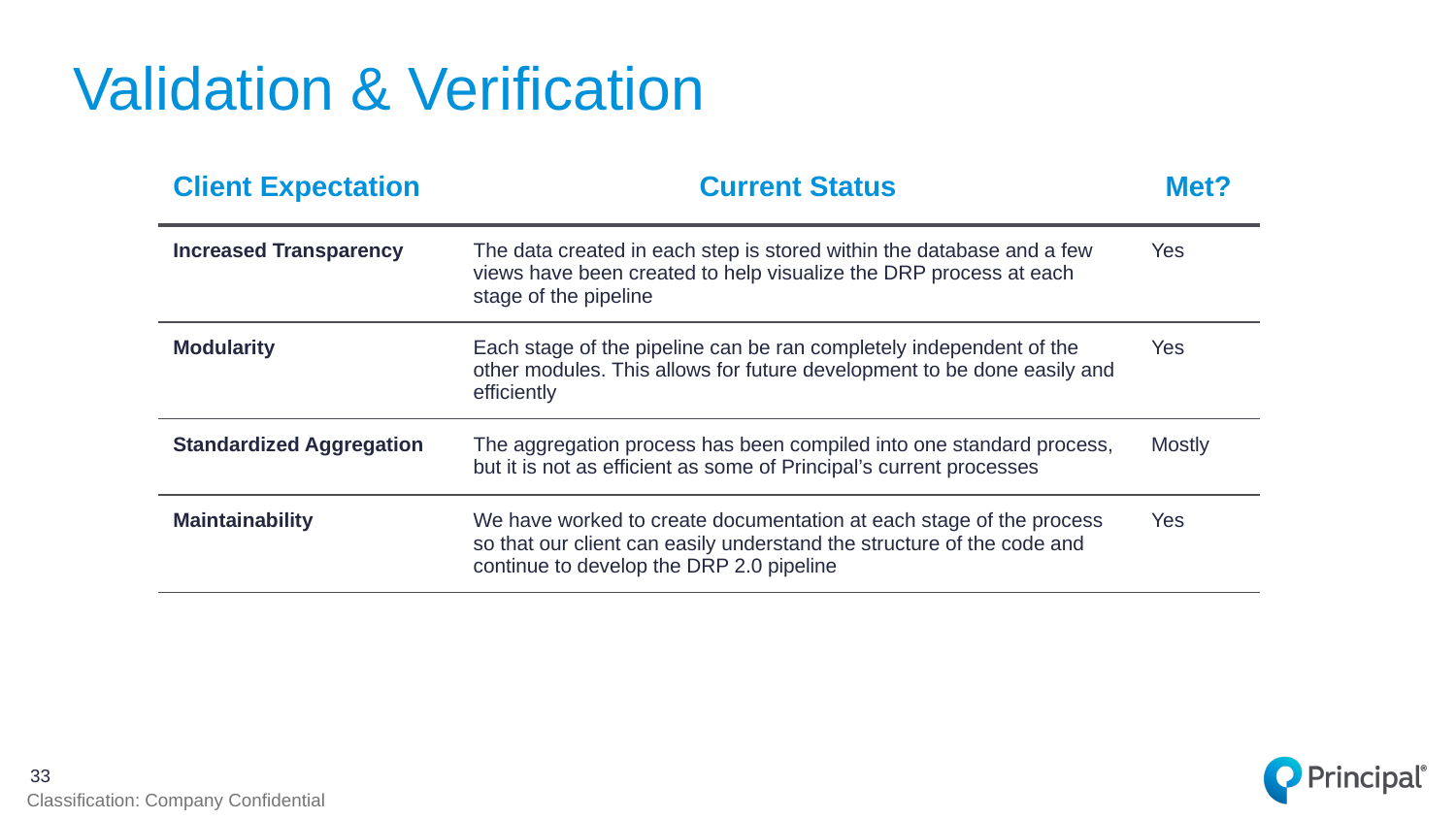

# Validation & Verification
| Client Expectation | Current Status | Met? |
| --- | --- | --- |
| Increased Transparency | The data created in each step is stored within the database and a few views have been created to help visualize the DRP process at each stage of the pipeline | Yes |
| Modularity | Each stage of the pipeline can be ran completely independent of the other modules. This allows for future development to be done easily and efficiently | Yes |
| Standardized Aggregation | The aggregation process has been compiled into one standard process, but it is not as efficient as some of Principal’s current processes | Mostly |
| Maintainability | We have worked to create documentation at each stage of the process so that our client can easily understand the structure of the code and continue to develop the DRP 2.0 pipeline | Yes |
33